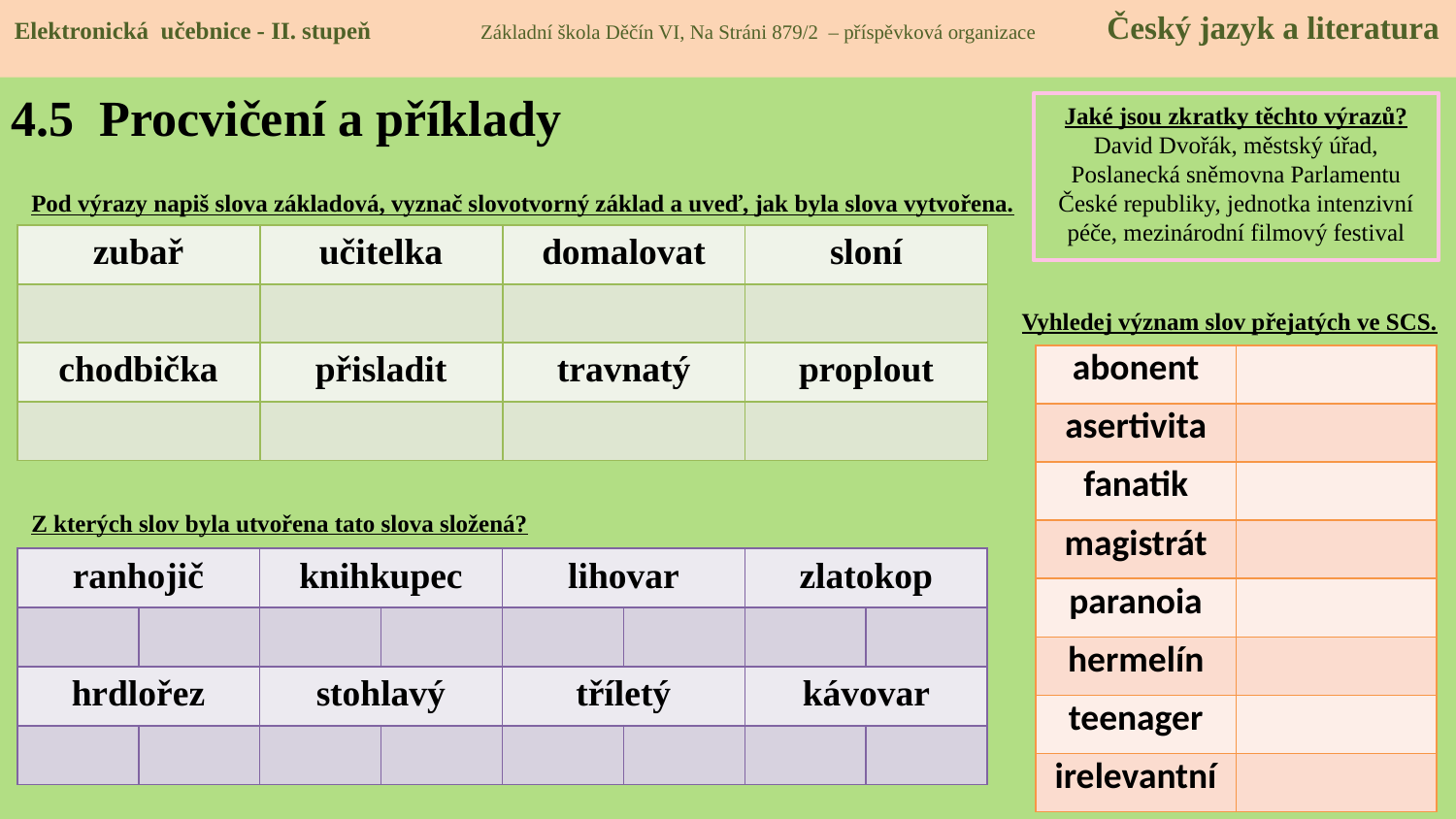

Elektronická  učebnice - II. stupeň                  Základní škola Děčín VI, Na Stráni 879/2  – příspěvková organizace              Český jazyk a literatura

# 4.5  Procvičení a příklady
Jaké jsou zkratky těchto výrazů?
David Dvořák, městský úřad, Poslanecká sněmovna Parlamentu České republiky, jednotka intenzivní péče, mezinárodní filmový festival
Pod výrazy napiš slova základová, vyznač slovotvorný základ a uveď, jak byla slova vytvořena.

Z kterých slov byla utvořena tato slova složená?
| zubař | učitelka | domalovat | sloní |
| --- | --- | --- | --- |
|  |  |  |  |
| chodbička | přisladit | travnatý | proplout |
|  |  |  |  |

Vyhledej význam slov přejatých ve SCS.
| abonent |  |
| --- | --- |
| asertivita |  |
| fanatik |  |
| magistrát |  |
| paranoia |  |
| hermelín |  |
| teenager |  |
| irelevantní |  |
| ranhojič |  | knihkupec |  | lihovar |  | zlatokop |  |
| --- | --- | --- | --- | --- | --- | --- | --- |
|  |  |  |  |  |  |  |  |
| hrdlořez |  | stohlavý |  | tříletý |  | kávovar |  |
|  |  |  |  |  |  |  |  |